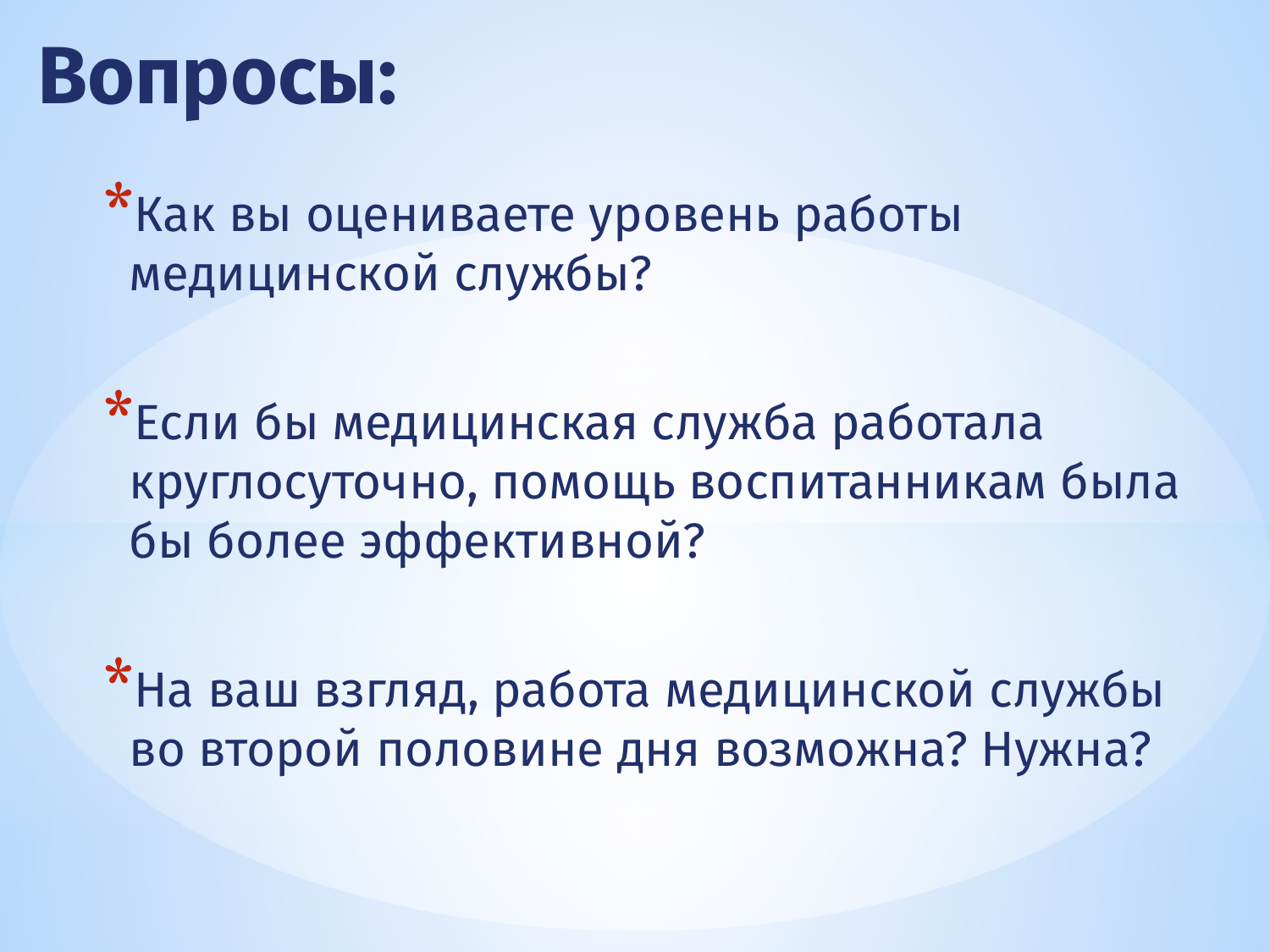

# Вопросы:
Как вы оцениваете уровень работы медицинской службы?

Если бы медицинская служба работала круглосуточно, помощь воспитанникам была бы более эффективной?

На ваш взгляд, работа медицинской службы во второй половине дня возможна? Нужна?